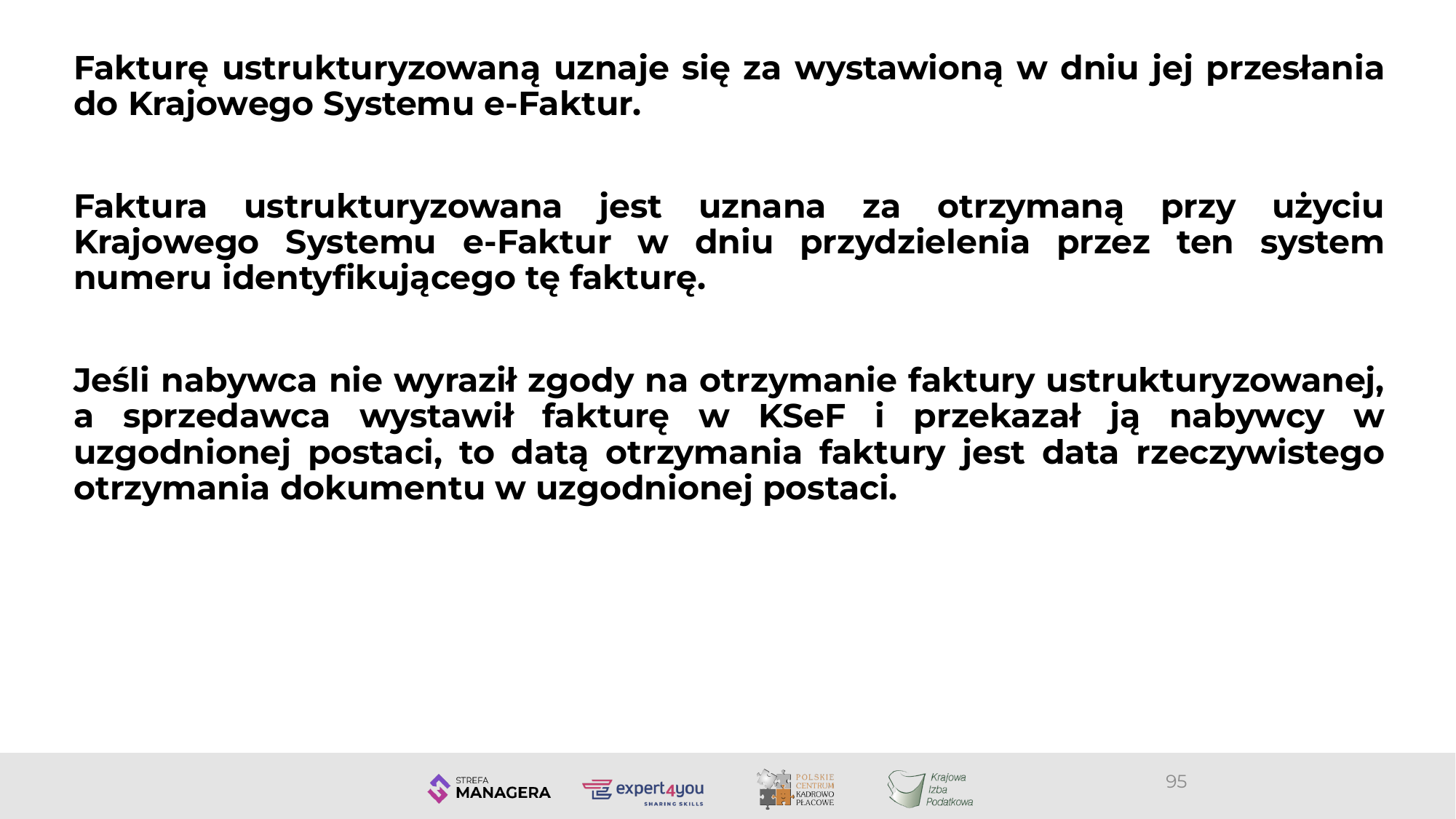

Fakturę ustrukturyzowaną uznaje się za wystawioną w dniu jej przesłania do Krajowego Systemu e-Faktur.

Faktura ustrukturyzowana jest uznana za otrzymaną przy użyciu Krajowego Systemu e-Faktur w dniu przydzielenia przez ten system numeru identyfikującego tę fakturę.

Jeśli nabywca nie wyraził zgody na otrzymanie faktury ustrukturyzowanej, a sprzedawca wystawił fakturę w KSeF i przekazał ją nabywcy w uzgodnionej postaci, to datą otrzymania faktury jest data rzeczywistego otrzymania dokumentu w uzgodnionej postaci.
95